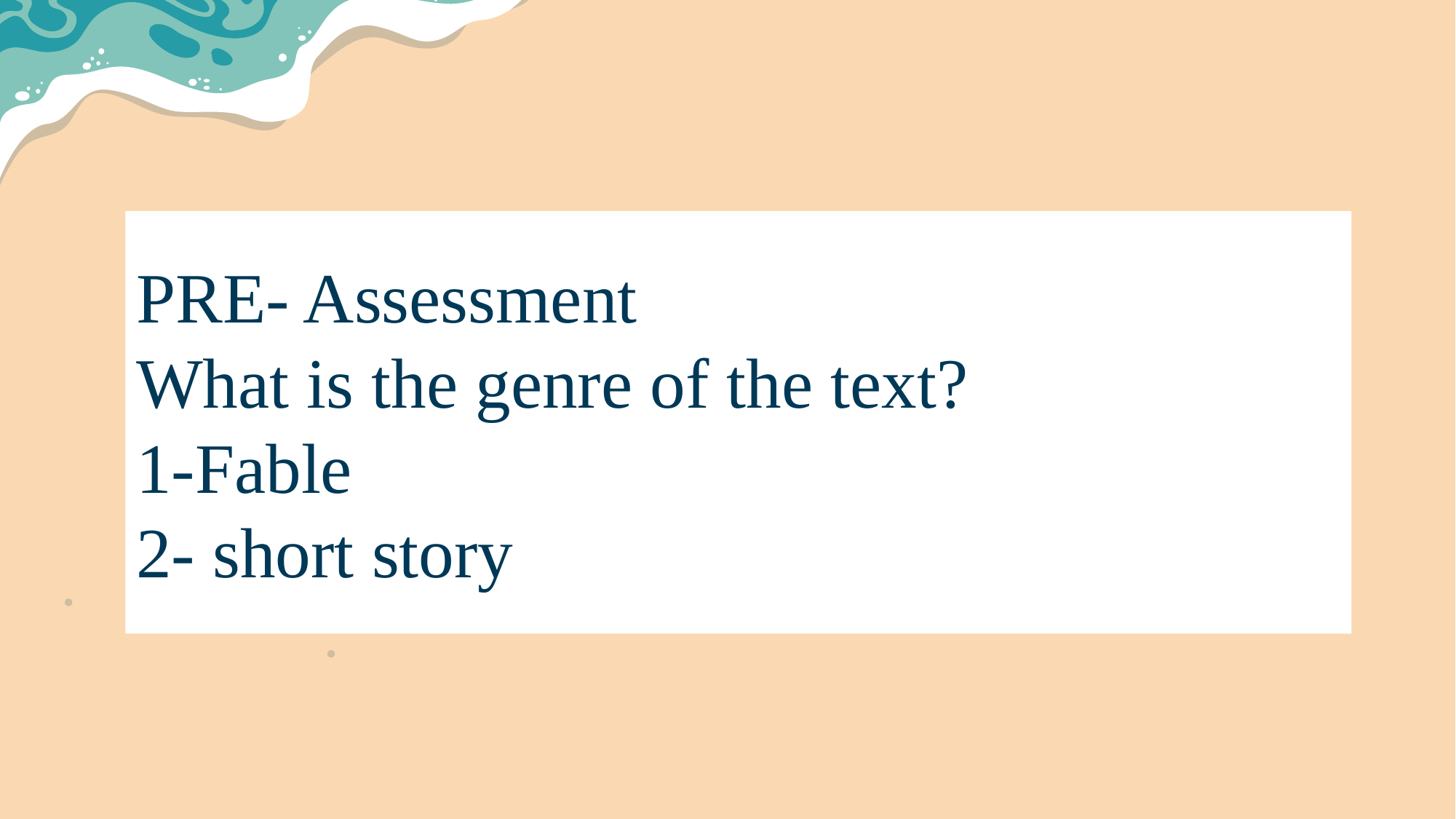

# PRE- Assessment What is the genre of the text? 1-Fable 2- short story